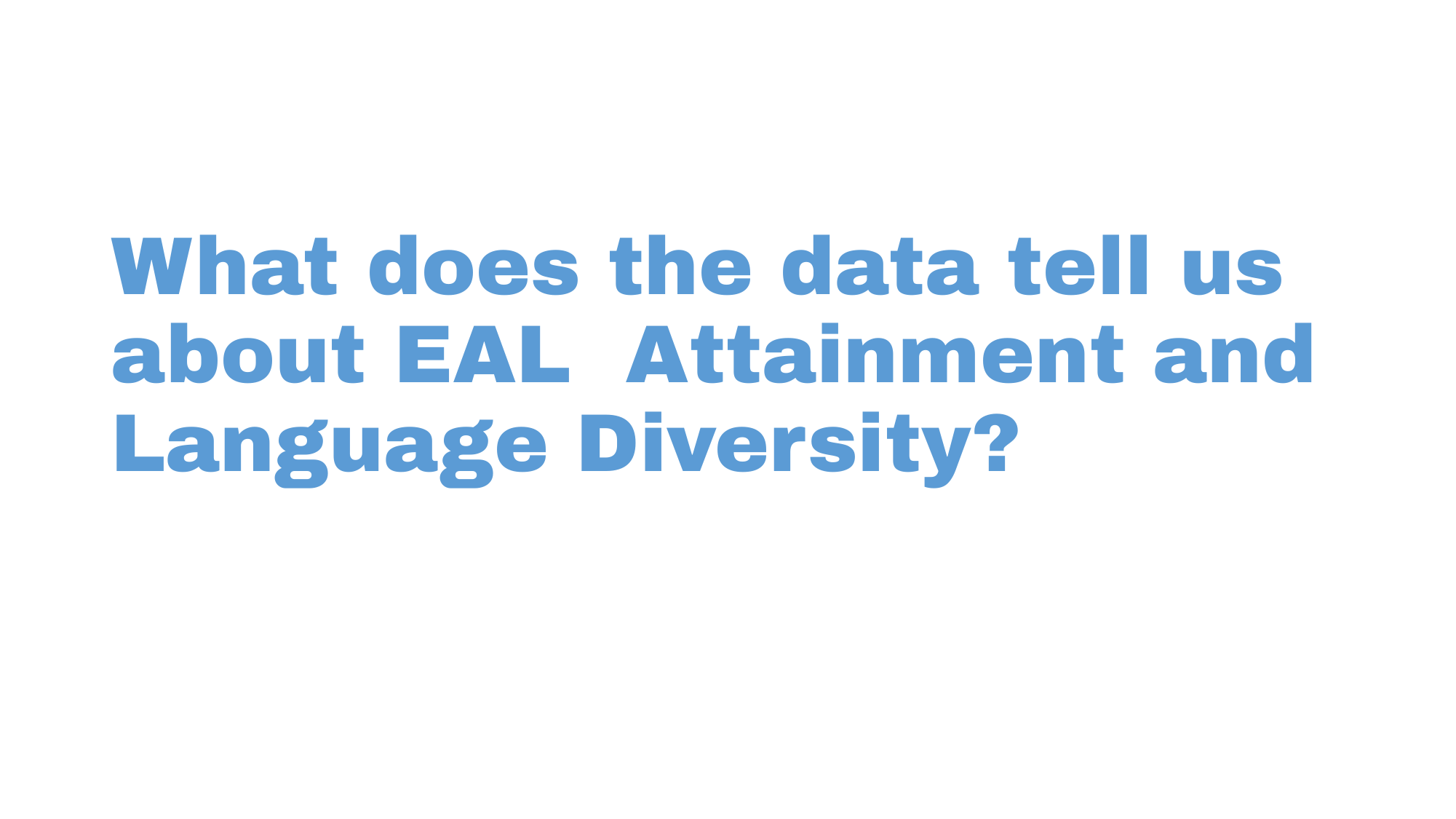

What does the data tell us about EAL  Attainment and Language Diversity?